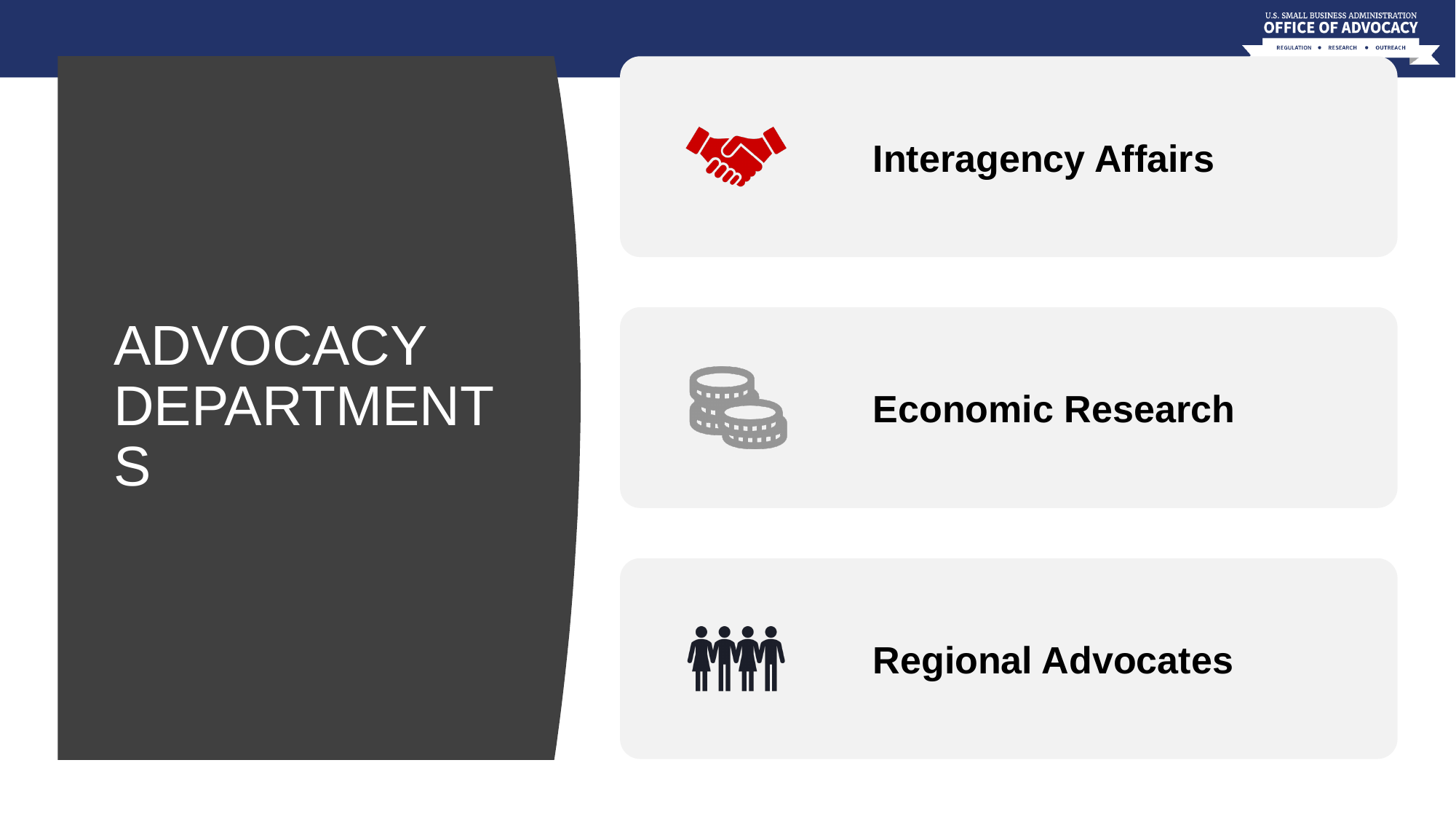

Interagency Affairs
Economic Research
Regional Advocates

# Advocacy departments